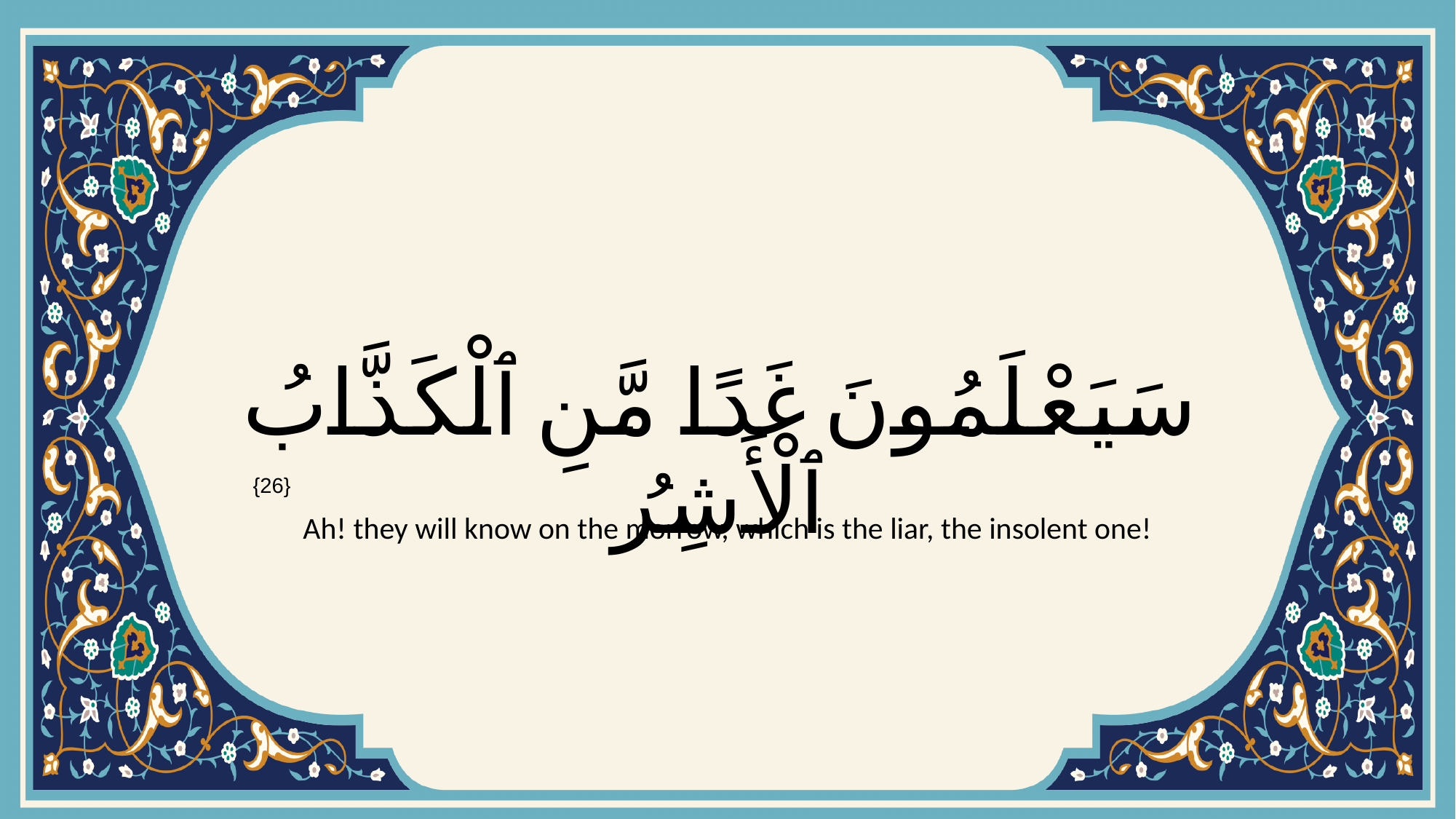

# سَيَعْلَمُونَ غَدًا مَّنِ ٱلْكَذَّابُ ٱلْأَشِرُ
{26}
Ah! they will know on the morrow, which is the liar, the insolent one!